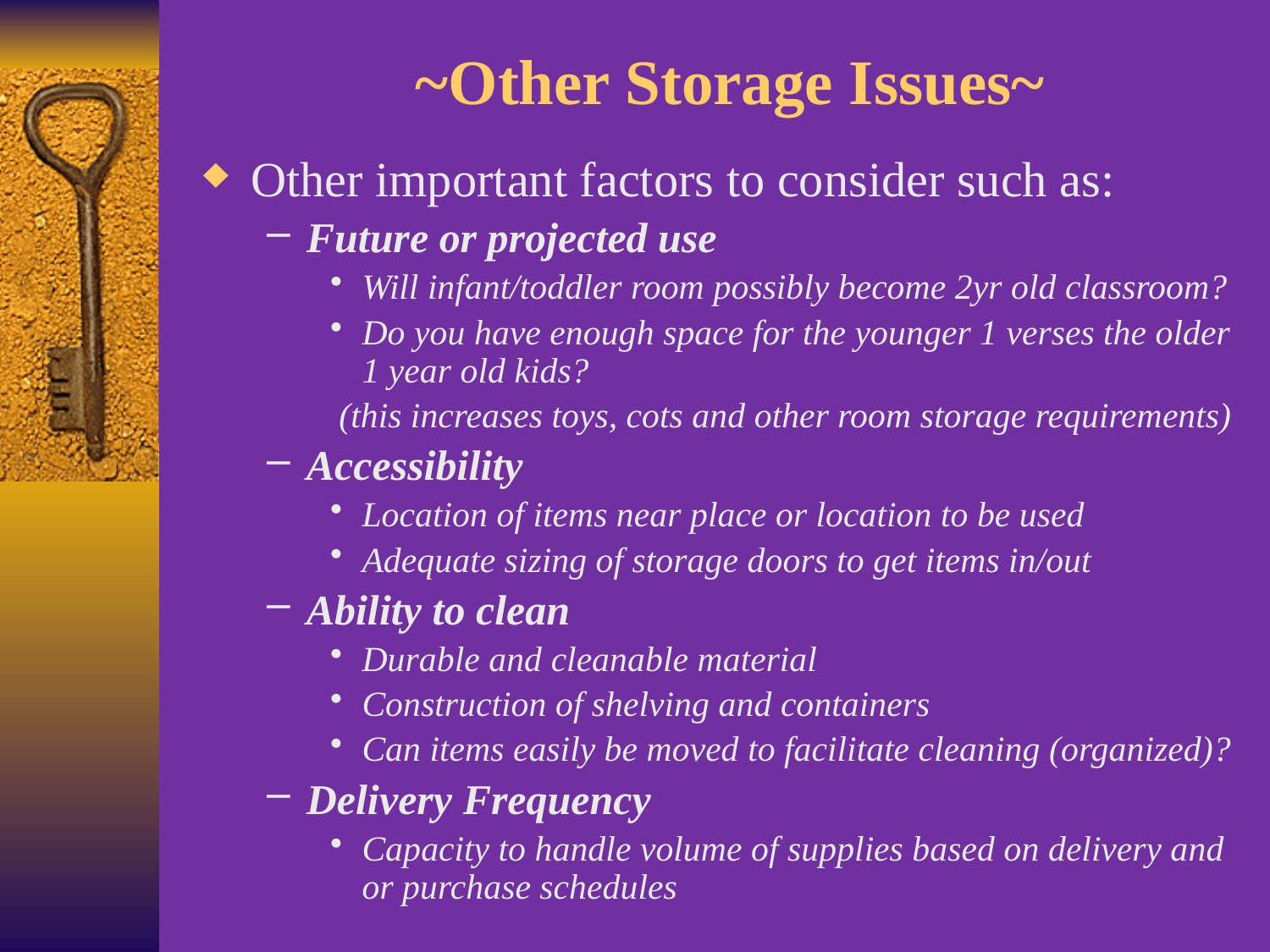

# ~Other Storage Issues~
Other important factors to consider such as:
Future or projected use
Will infant/toddler room possibly become 2yr old classroom?
Do you have enough space for the younger 1 verses the older 1 year old kids?
 (this increases toys, cots and other room storage requirements)
Accessibility
Location of items near place or location to be used
Adequate sizing of storage doors to get items in/out
Ability to clean
Durable and cleanable material
Construction of shelving and containers
Can items easily be moved to facilitate cleaning (organized)?
Delivery Frequency
Capacity to handle volume of supplies based on delivery and or purchase schedules